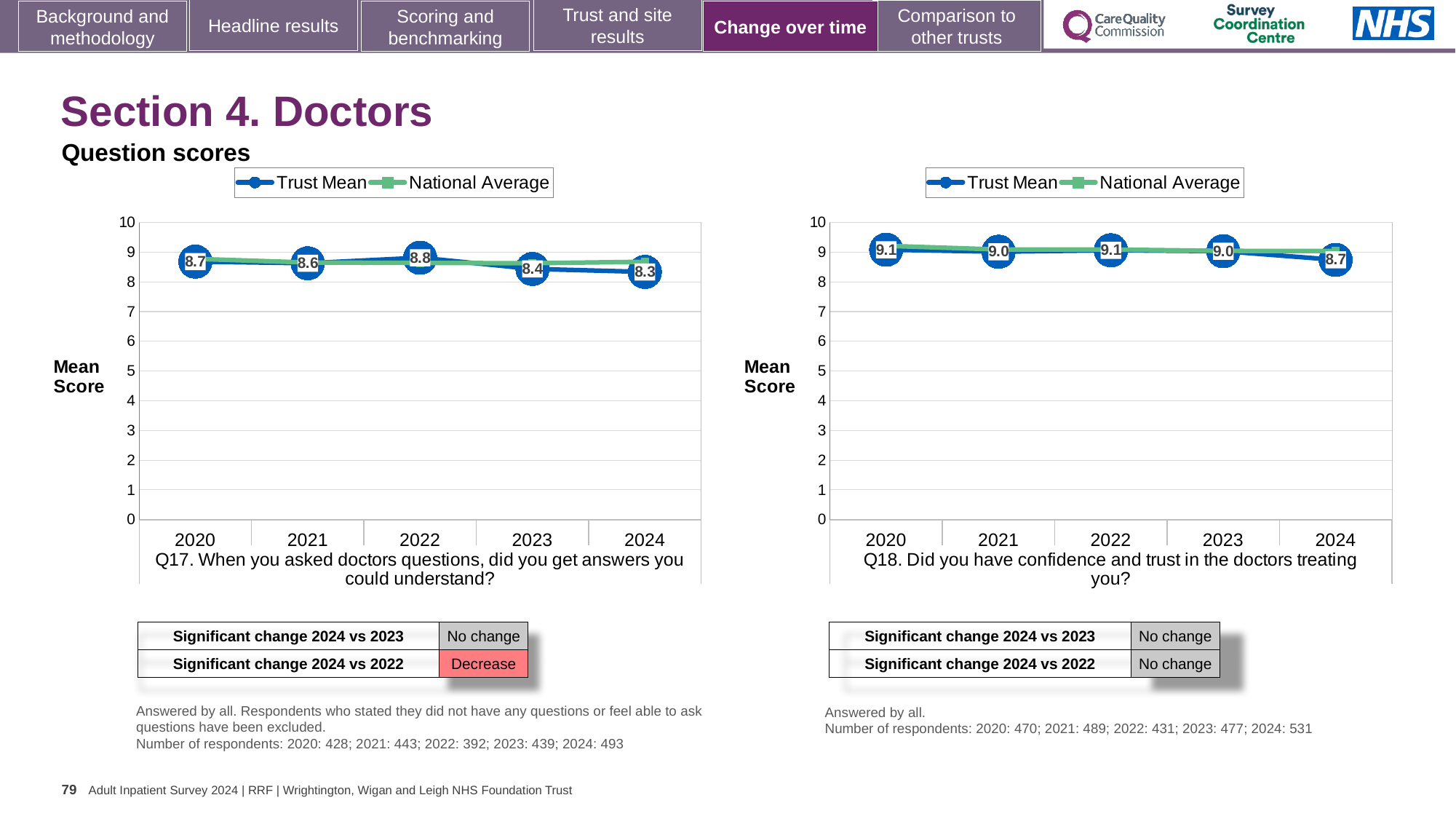

# Section 4. Doctors
Question scores

### Chart

| Category | Trust Mean | National Average |
|---|---|---|
| 2020 | 8.68279417640715 | 8.775622496772892 |
| 2021 | 8.628251905343577 | 8.65300797907108 |
| 2022 | 8.814294123411479 | 8.638316008204752 |
| 2023 | 8.437328477382836 | 8.628936229033119 |
| 2024 | 8.336701379897818 | 8.676813970679843 |

### Chart

| Category | Trust Mean | National Average |
|---|---|---|
| 2020 | 9.083878735997702 | 9.213422883906146 |
| 2021 | 9.015418225386915 | 9.090088854968883 |
| 2022 | 9.06476627363566 | 9.089684092207076 |
| 2023 | 9.034806415447369 | 9.044584746248495 |
| 2024 | 8.742144301450775 | 9.039315057789015 |
| Significant change 2024 vs 2023 | No change |
| --- | --- |
| Significant change 2024 vs 2022 | Decrease |
| Significant change 2024 vs 2023 | No change |
| --- | --- |
| Significant change 2024 vs 2022 | No change |
Answered by all. Respondents who stated they did not have any questions or feel able to ask questions have been excluded.
Number of respondents: 2020: 428; 2021: 443; 2022: 392; 2023: 439; 2024: 493

Answered by all.
Number of respondents: 2020: 470; 2021: 489; 2022: 431; 2023: 477; 2024: 531

79